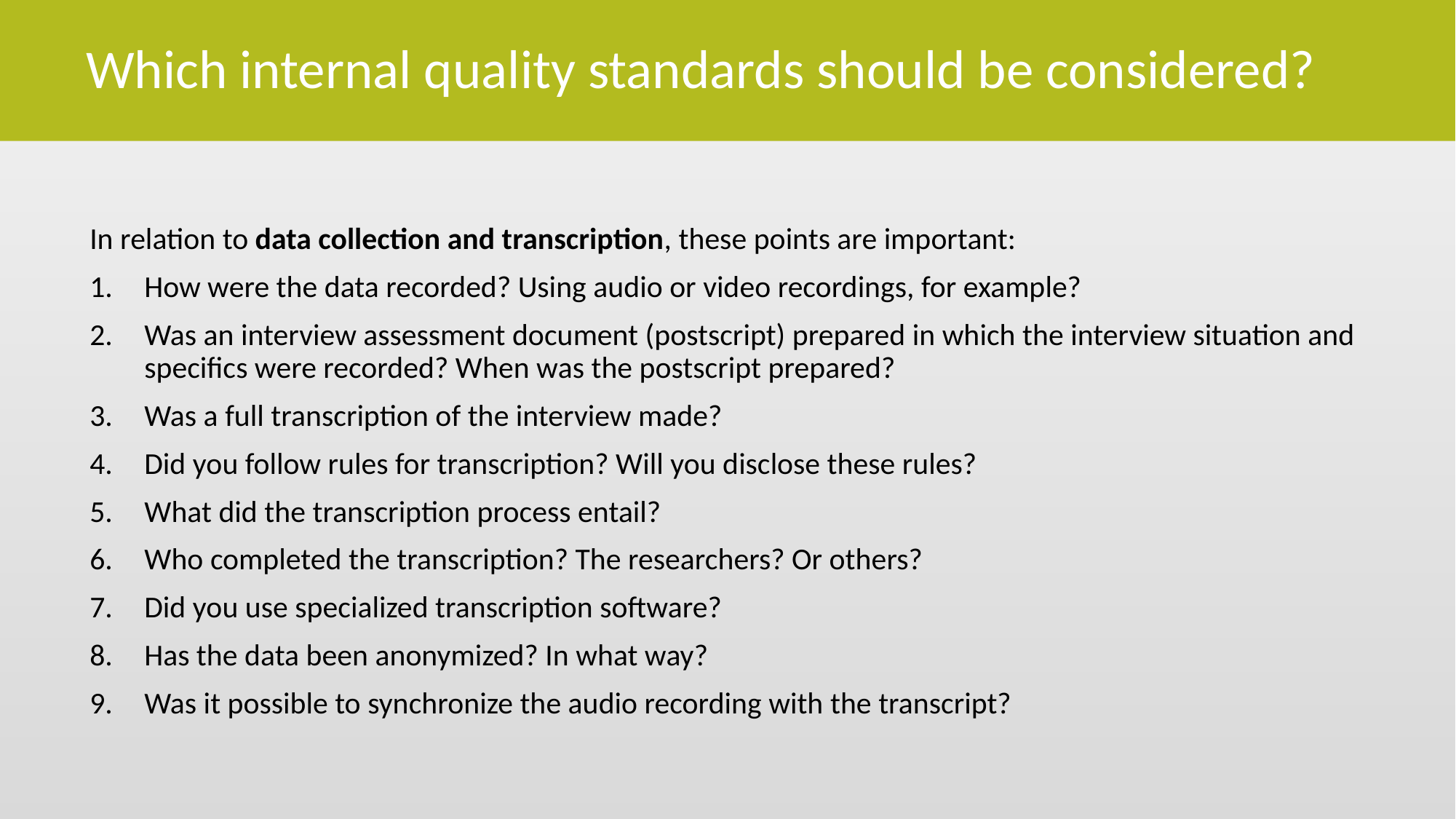

# Which internal quality standards should be considered?
In relation to data collection and transcription, these points are important:
How were the data recorded? Using audio or video recordings, for example?
Was an interview assessment document (postscript) prepared in which the interview situation and specifics were recorded? When was the postscript prepared?
Was a full transcription of the interview made?
Did you follow rules for transcription? Will you disclose these rules?
What did the transcription process entail?
Who completed the transcription? The researchers? Or others?
Did you use specialized transcription software?
Has the data been anonymized? In what way?
Was it possible to synchronize the audio recording with the transcript?